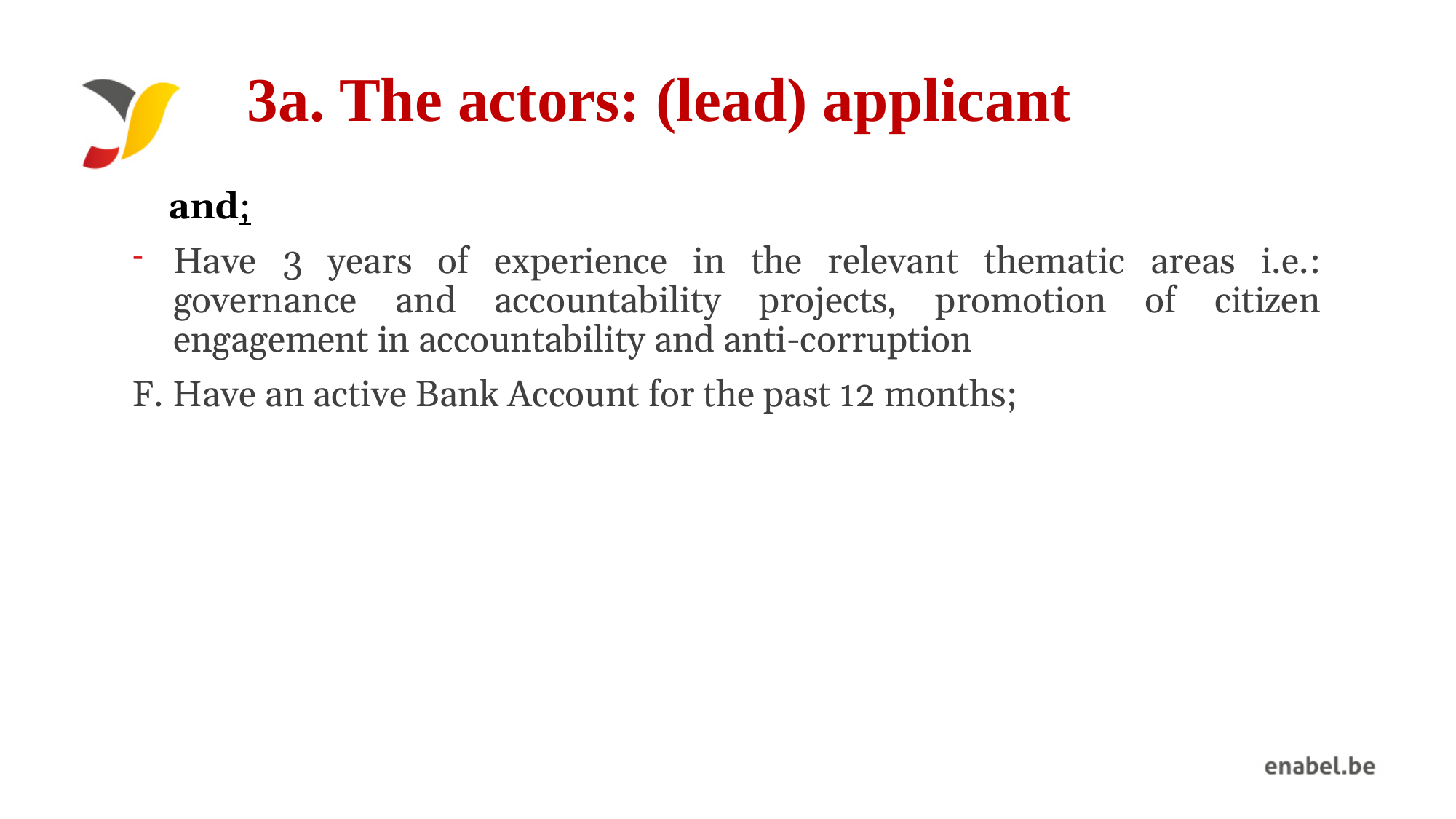

# 3a. The actors: (lead) applicant
 and;
Have 3 years of experience in the relevant thematic areas i.e.: governance and accountability projects, promotion of citizen engagement in accountability and anti-corruption
F. Have an active Bank Account for the past 12 months;